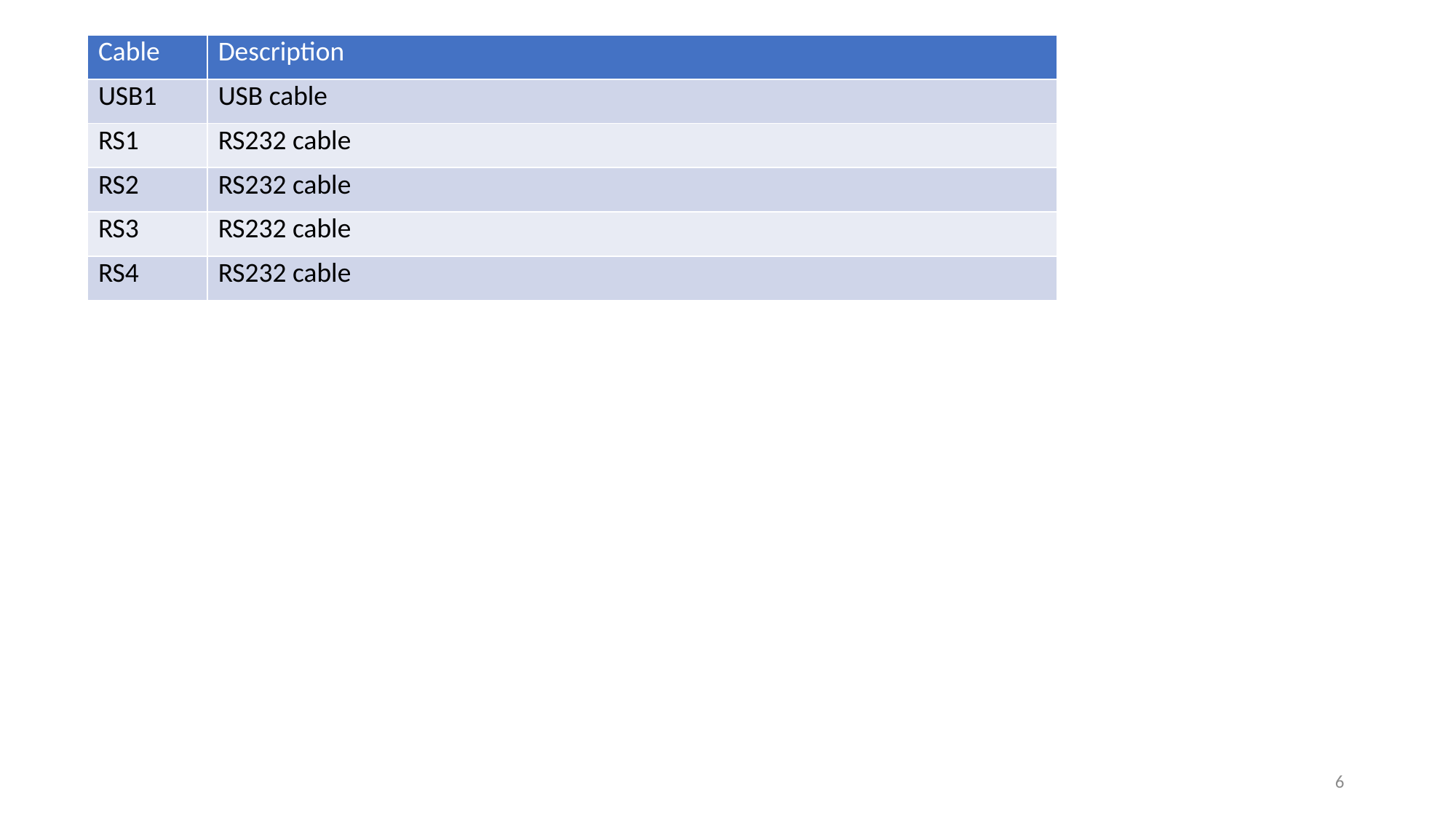

| Cable | Description |
| --- | --- |
| USB1 | USB cable |
| RS1 | RS232 cable |
| RS2 | RS232 cable |
| RS3 | RS232 cable |
| RS4 | RS232 cable |
6